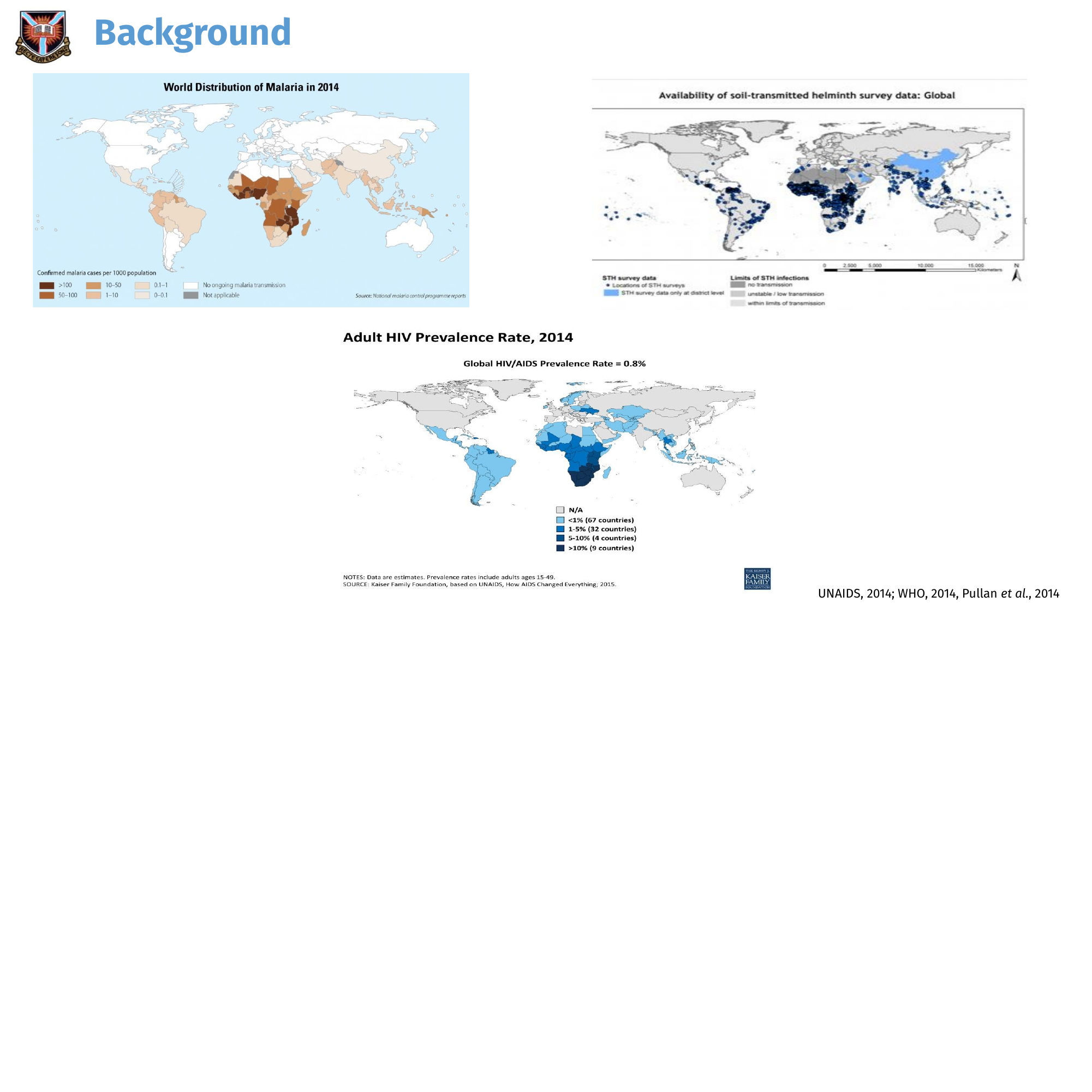

# Background
UNAIDS, 2014; WHO, 2014, Pullan et al., 2014